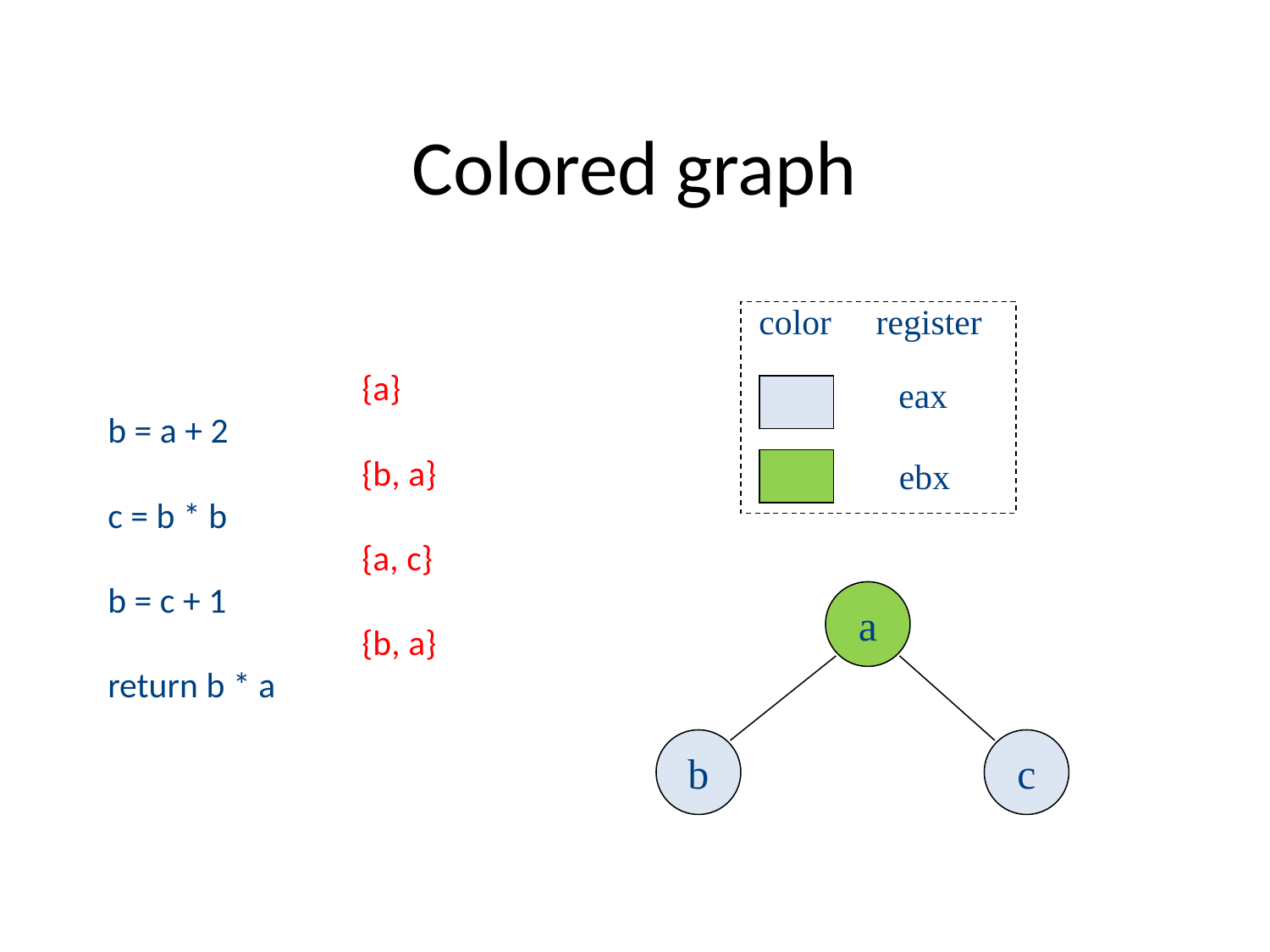

# Colored graph
color     register

		{a}
b = a + 2
		{b, a}
c = b * b
		{a, c}
b = c + 1
		{b, a}
return b * a
eax

ebx

a

b
c